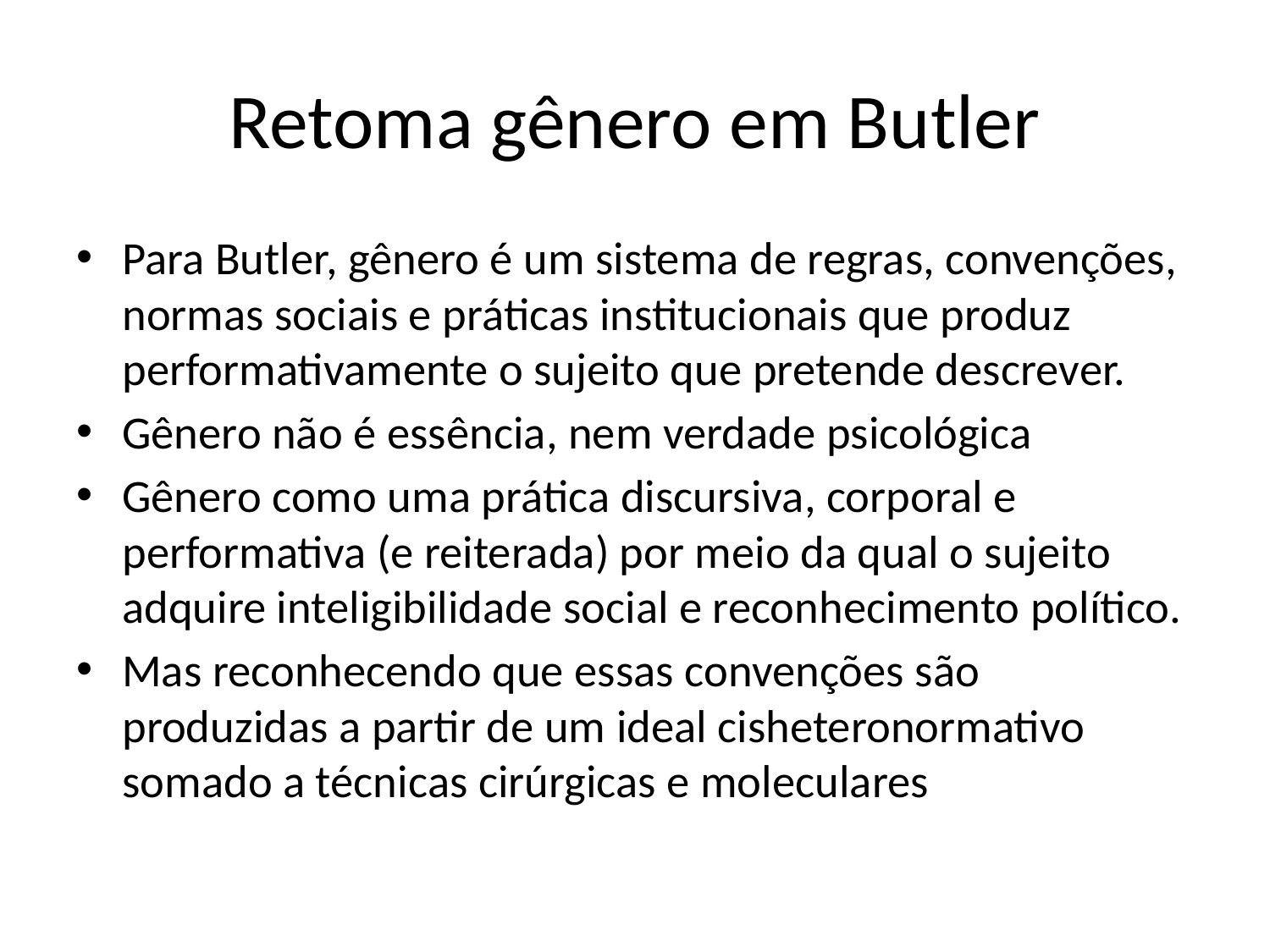

# Retoma gênero em Butler
Para Butler, gênero é um sistema de regras, convenções, normas sociais e práticas institucionais que produz performativamente o sujeito que pretende descrever.
Gênero não é essência, nem verdade psicológica
Gênero como uma prática discursiva, corporal e performativa (e reiterada) por meio da qual o sujeito adquire inteligibilidade social e reconhecimento político.
Mas reconhecendo que essas convenções são produzidas a partir de um ideal cisheteronormativo somado a técnicas cirúrgicas e moleculares